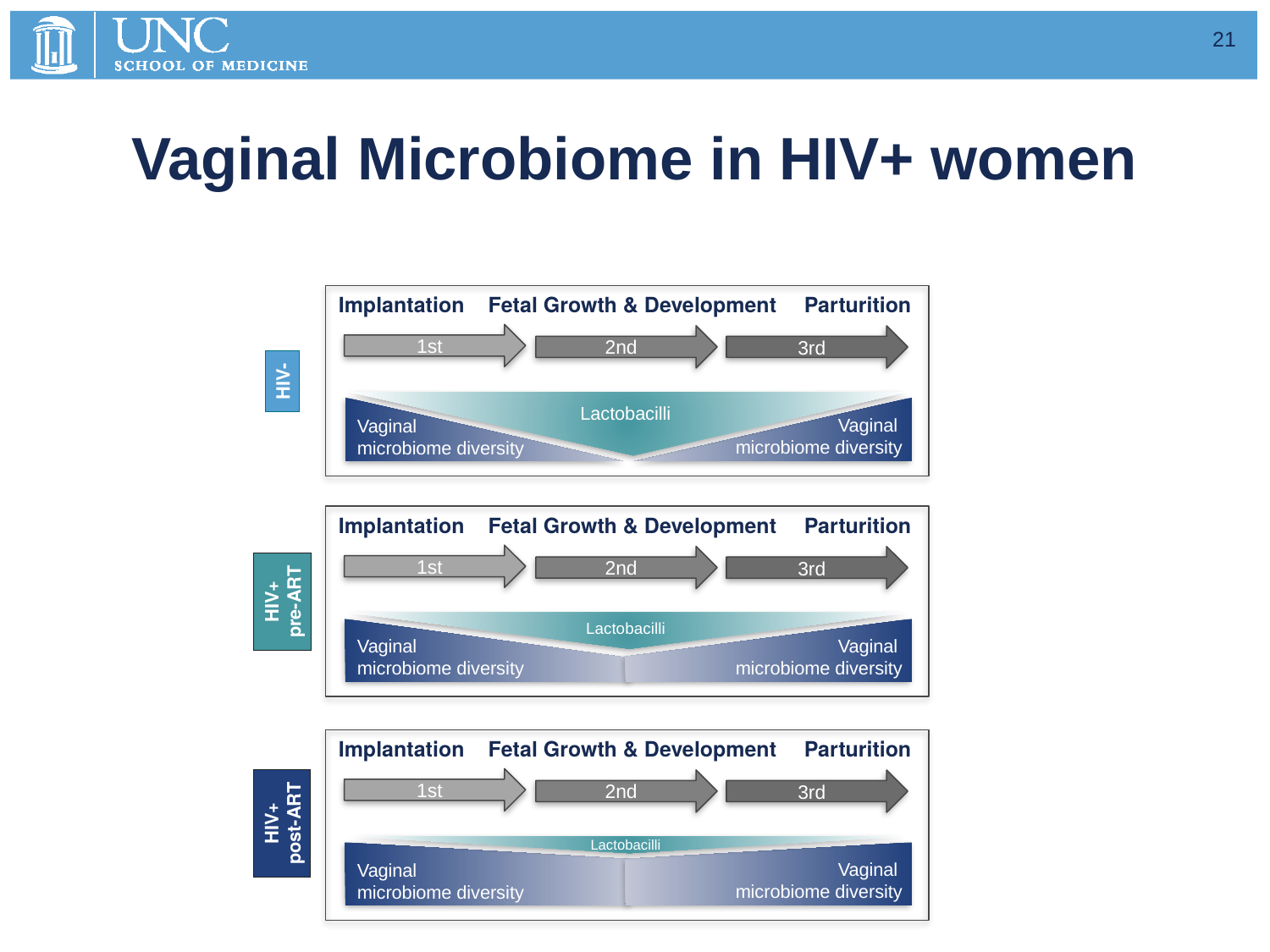

21
# Vaginal Microbiome in HIV+ women
Implantation
Fetal Growth & Development
Parturition

1st
2nd
3rd
HIV-

Lactobacilli

Vaginal
microbiome diversity
Vaginal
microbiome diversity
Implantation
Fetal Growth & Development
Parturition

1st
2nd
3rd
HIV+
pre-ART
Lactobacilli

Vaginal
microbiome diversity
Vaginal
microbiome diversity
Implantation
Fetal Growth & Development
Parturition

1st
2nd
3rd
HIV+
post-ART
Lactobacilli

Vaginal
microbiome diversity
Vaginal
microbiome diversity